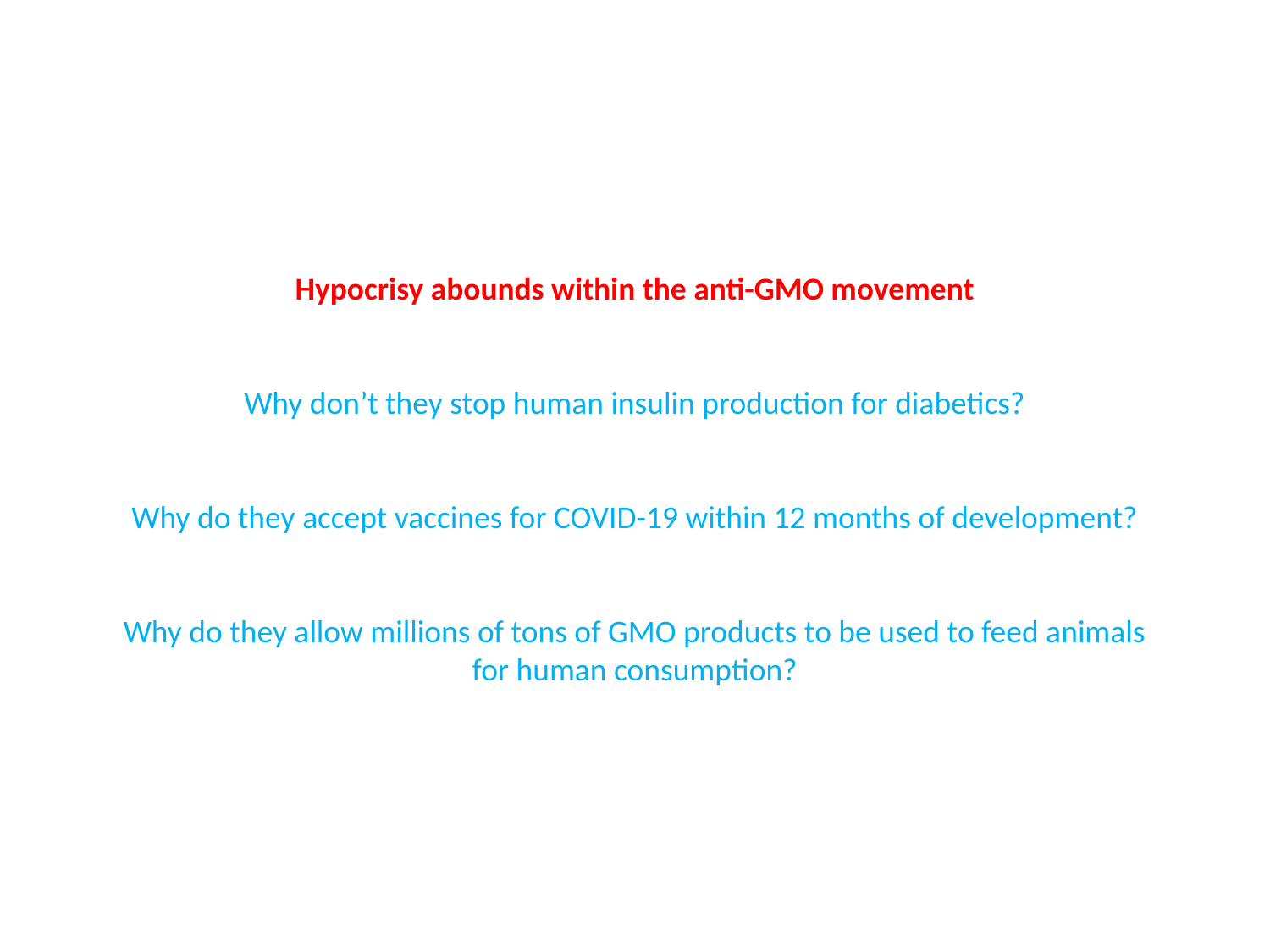

Hypocrisy abounds within the anti-GMO movement

Why don’t they stop human insulin production for diabetics?

Why do they accept vaccines for COVID-19 within 12 months of development?

Why do they allow millions of tons of GMO products to be used to feed animals for human consumption?